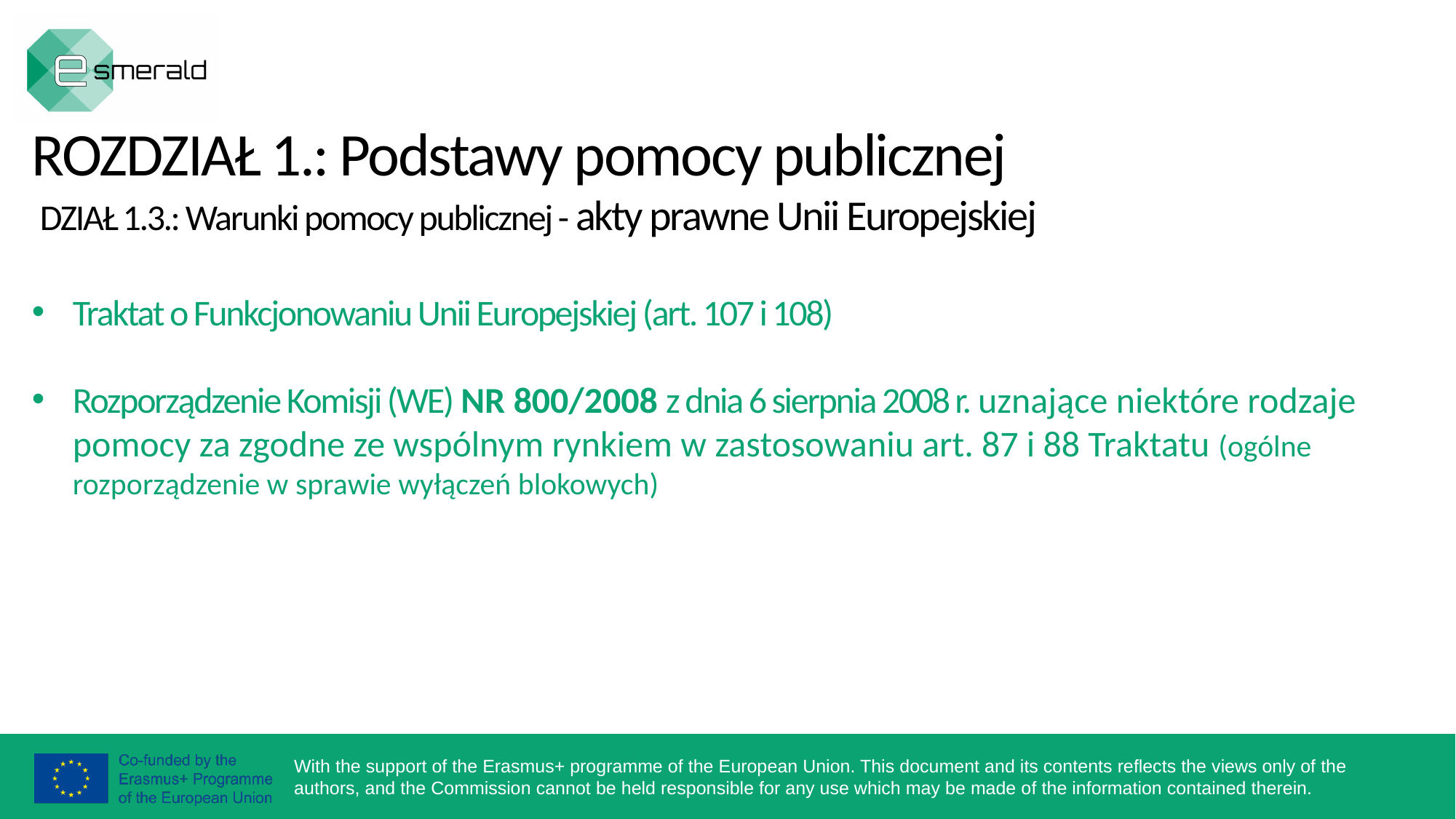

ROZDZIAŁ 1.: Podstawy pomocy publicznej
 DZIAŁ 1.3.: Warunki pomocy publicznej - akty prawne Unii Europejskiej

Traktat o Funkcjonowaniu Unii Europejskiej (art. 107 i 108)

Rozporządzenie Komisji (WE) NR 800/2008 z dnia 6 sierpnia 2008 r. uznające niektóre rodzaje pomocy za zgodne ze wspólnym rynkiem w zastosowaniu art. 87 i 88 Traktatu (ogólne rozporządzenie w sprawie wyłączeń blokowych)